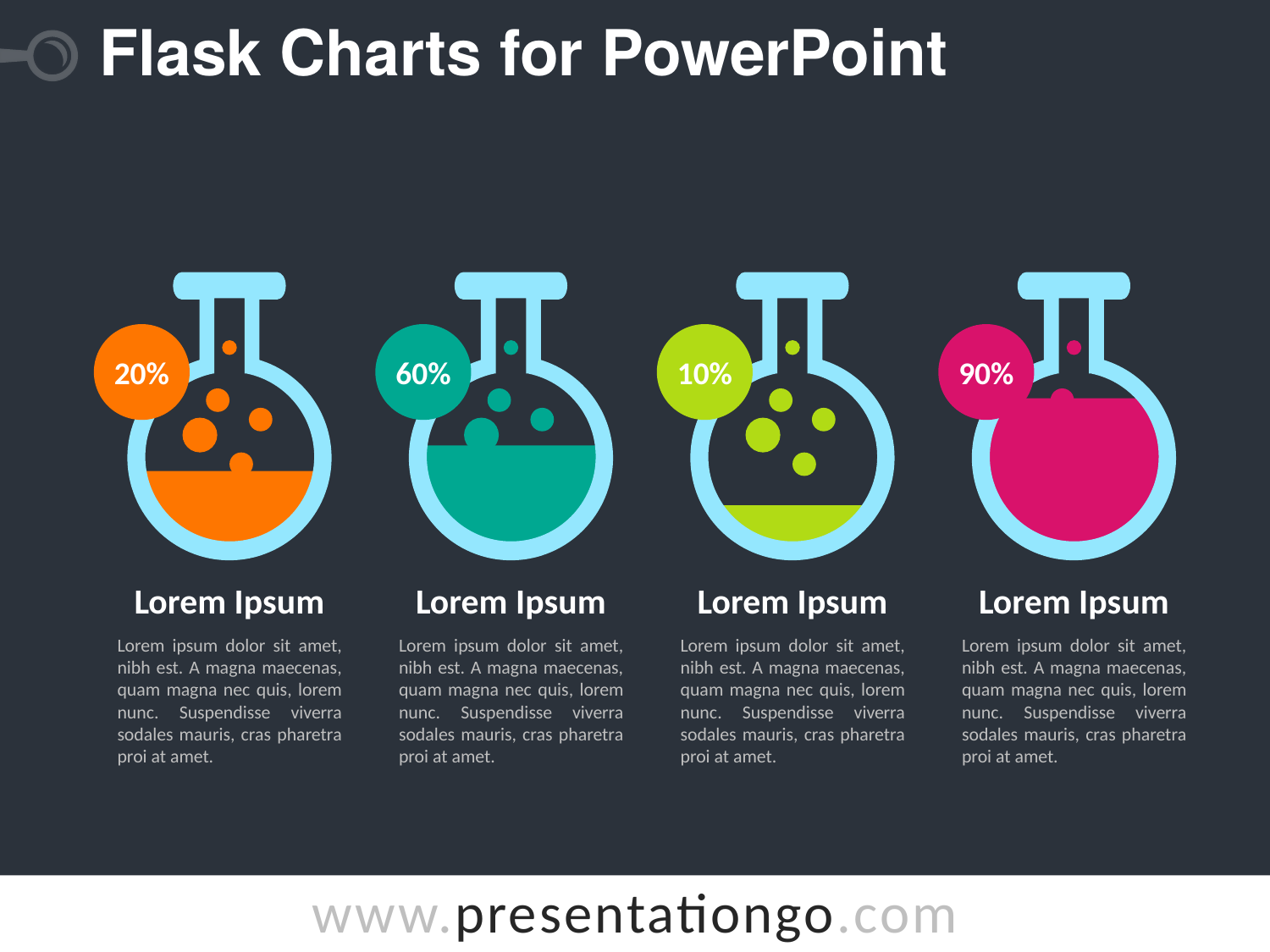

# Flask Charts for PowerPoint

20%
60%
10%
90%

Lorem Ipsum
Lorem ipsum dolor sit amet, nibh est. A magna maecenas, quam magna nec quis, lorem nunc. Suspendisse viverra sodales mauris, cras pharetra proi at amet.
Lorem Ipsum
Lorem ipsum dolor sit amet, nibh est. A magna maecenas, quam magna nec quis, lorem nunc. Suspendisse viverra sodales mauris, cras pharetra proi at amet.
Lorem Ipsum
Lorem ipsum dolor sit amet, nibh est. A magna maecenas, quam magna nec quis, lorem nunc. Suspendisse viverra sodales mauris, cras pharetra proi at amet.
Lorem Ipsum
Lorem ipsum dolor sit amet, nibh est. A magna maecenas, quam magna nec quis, lorem nunc. Suspendisse viverra sodales mauris, cras pharetra proi at amet.